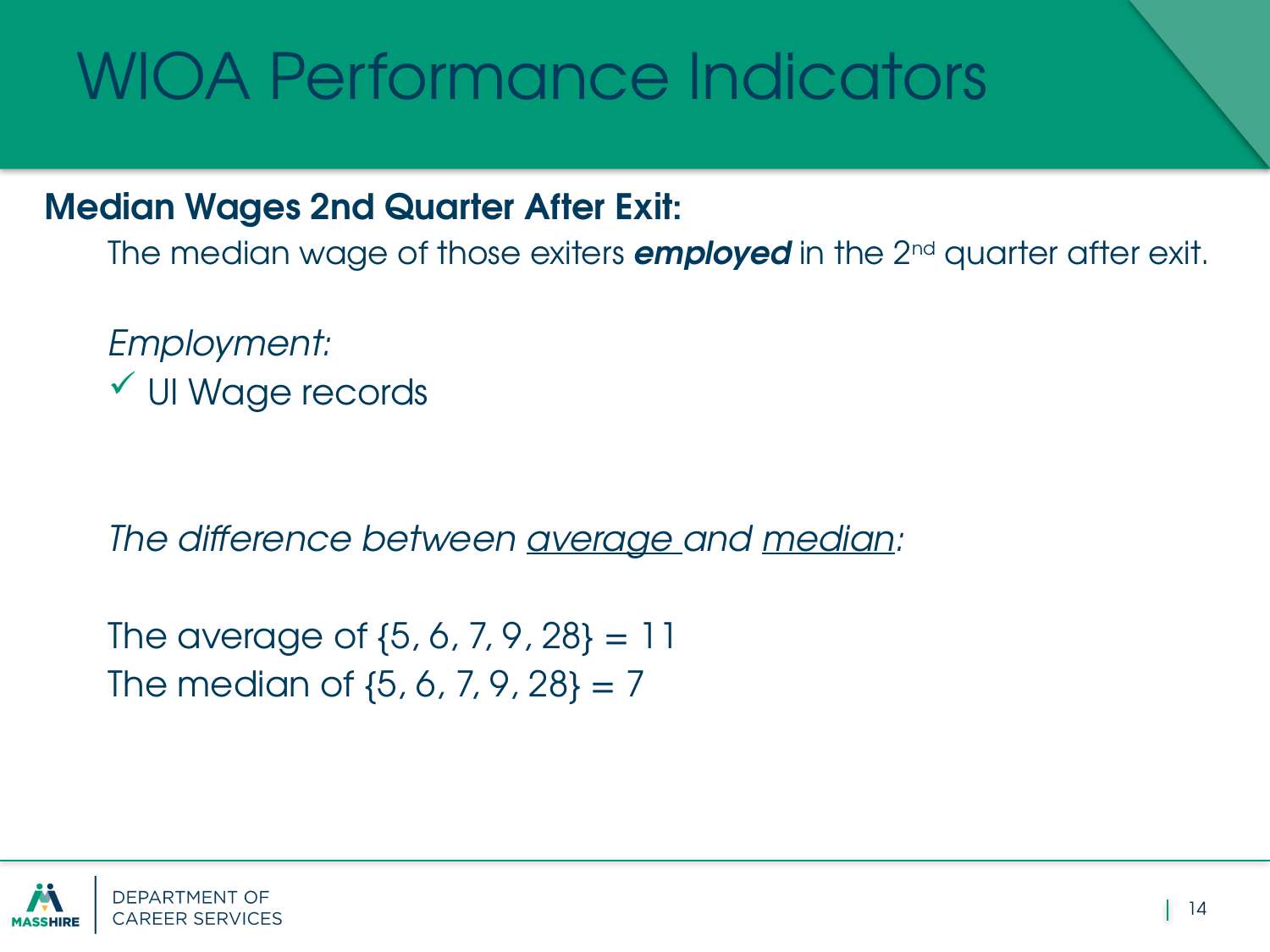

February 1, 2018
# WIOA Performance Indicators
Median Wages 2nd Quarter After Exit:
The median wage of those exiters employed in the 2nd quarter after exit.

Employment:
UI Wage records

The difference between average and median:

The average of {5, 6, 7, 9, 28} = 11
The median of {5, 6, 7, 9, 28} = 7

14